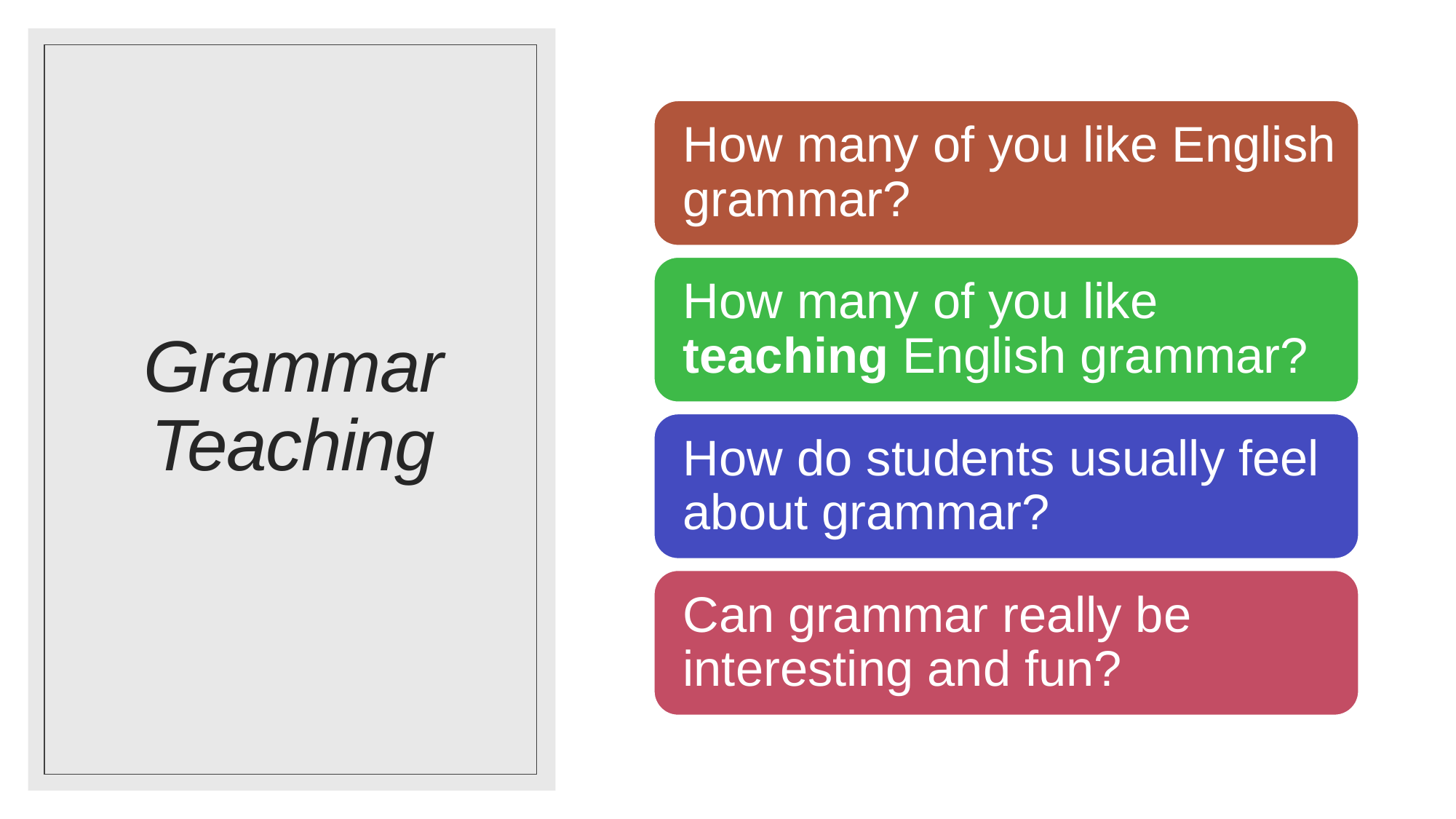

# Grammar Teaching
How many of you like English grammar?
How many of you like teaching English grammar?
How do students usually feel about grammar?
Can grammar really be interesting and fun?